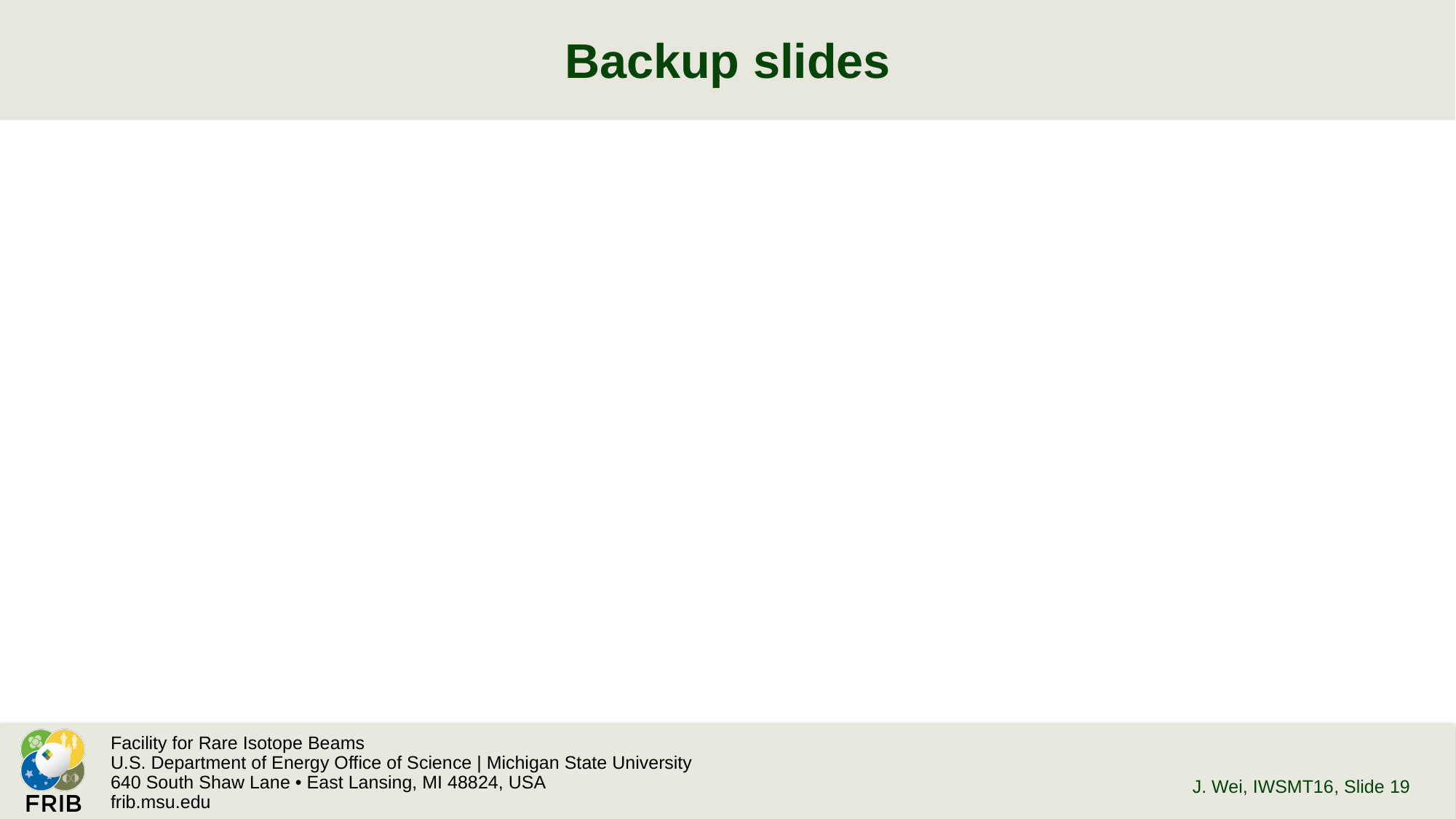

# Backup slides

J. Wei, IWSMT16
, Slide 19